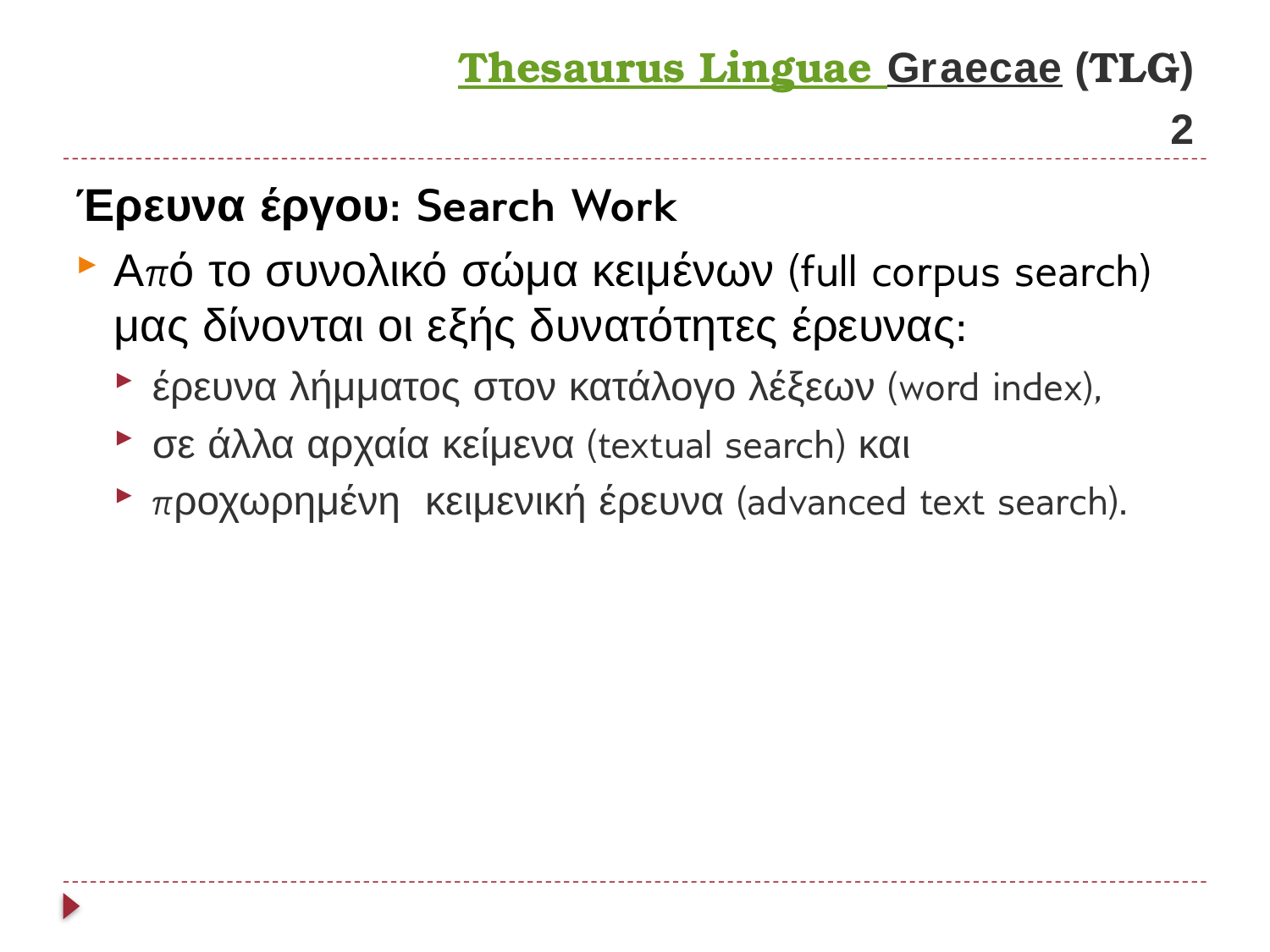

# Thesaurus Linguae Graecae (TLG) 2
Έρευνα έργου: Search Work
Από το συνολικό σώμα κειμένων (full corpus search) μας δίνονται οι εξής δυνατότητες έρευνας:
έρευνα λήμματος στον κατάλογο λέξεων (word index),
σε άλλα αρχαία κείμενα (textual search) και
προχωρημένη  κειμενική έρευνα (advanced text search).